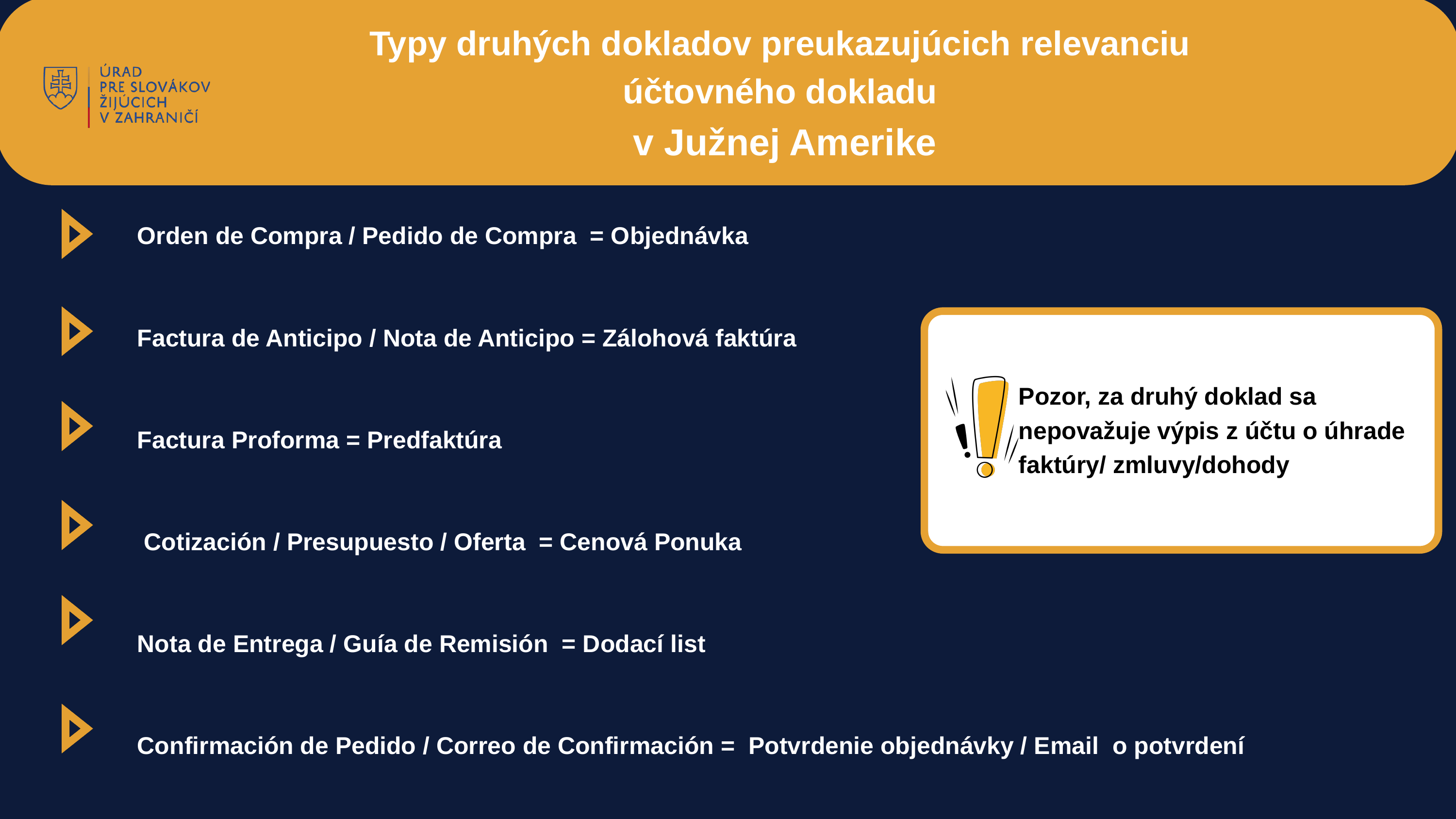

Typy druhých dokladov preukazujúcich relevanciu
účtovného dokladu
v Južnej Amerike

Orden de Compra / Pedido de Compra  = Objednávka

Factura de Anticipo / Nota de Anticipo = Zálohová faktúra

Factura Proforma = Predfaktúra

 Cotización / Presupuesto / Oferta  = Cenová Ponuka

Nota de Entrega / Guía de Remisión  = Dodací list

Confirmación de Pedido / Correo de Confirmación =  Potvrdenie objednávky / Email  o potvrdení

Pozor, za druhý doklad sa nepovažuje výpis z účtu o úhrade faktúry/ zmluvy/dohody